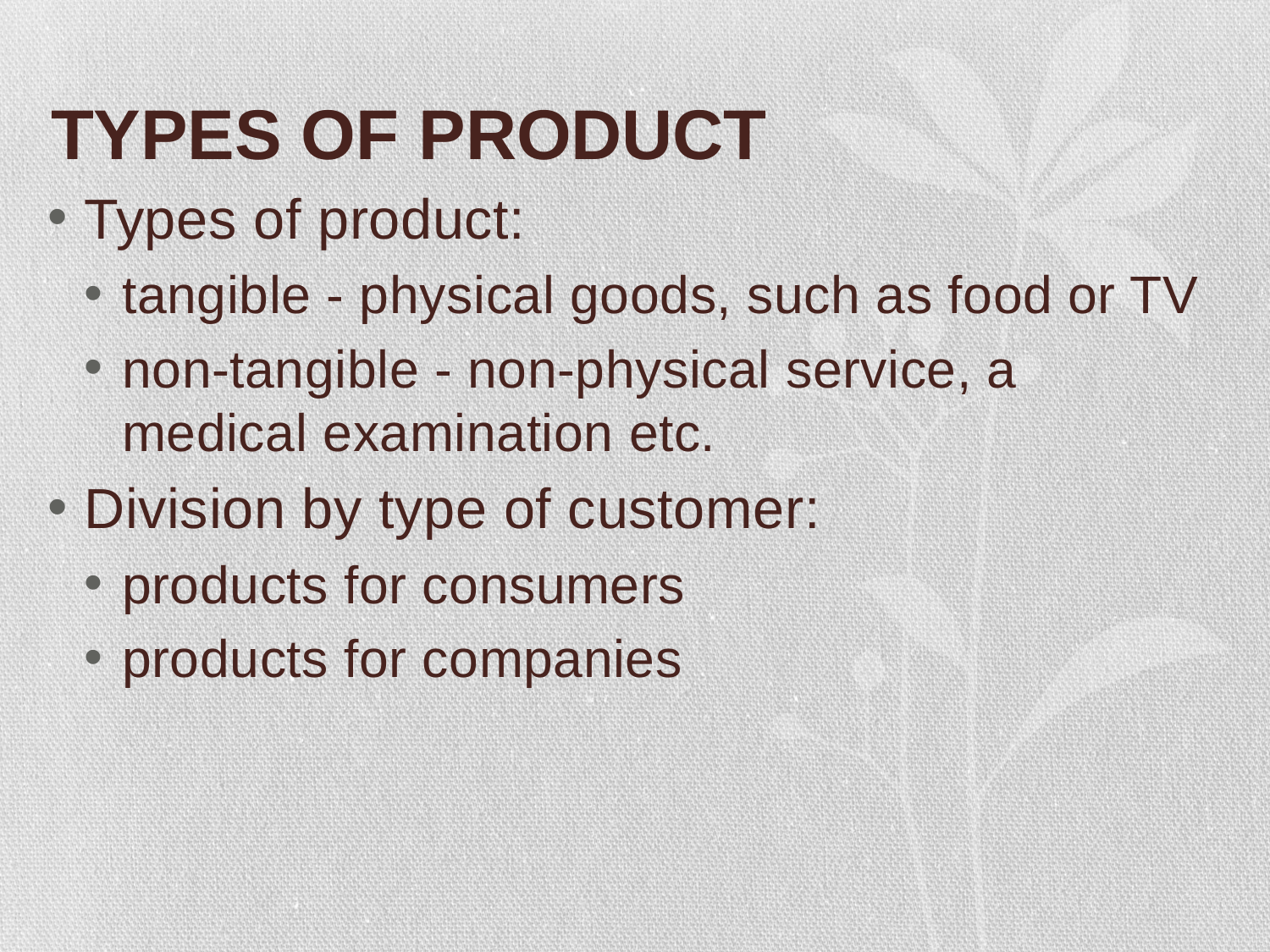

# TYPES OF PRODUCT
Types of product:
tangible - physical goods, such as food or TV
non-tangible - non-physical service, a medical examination etc.
Division by type of customer:
products for consumers
products for companies